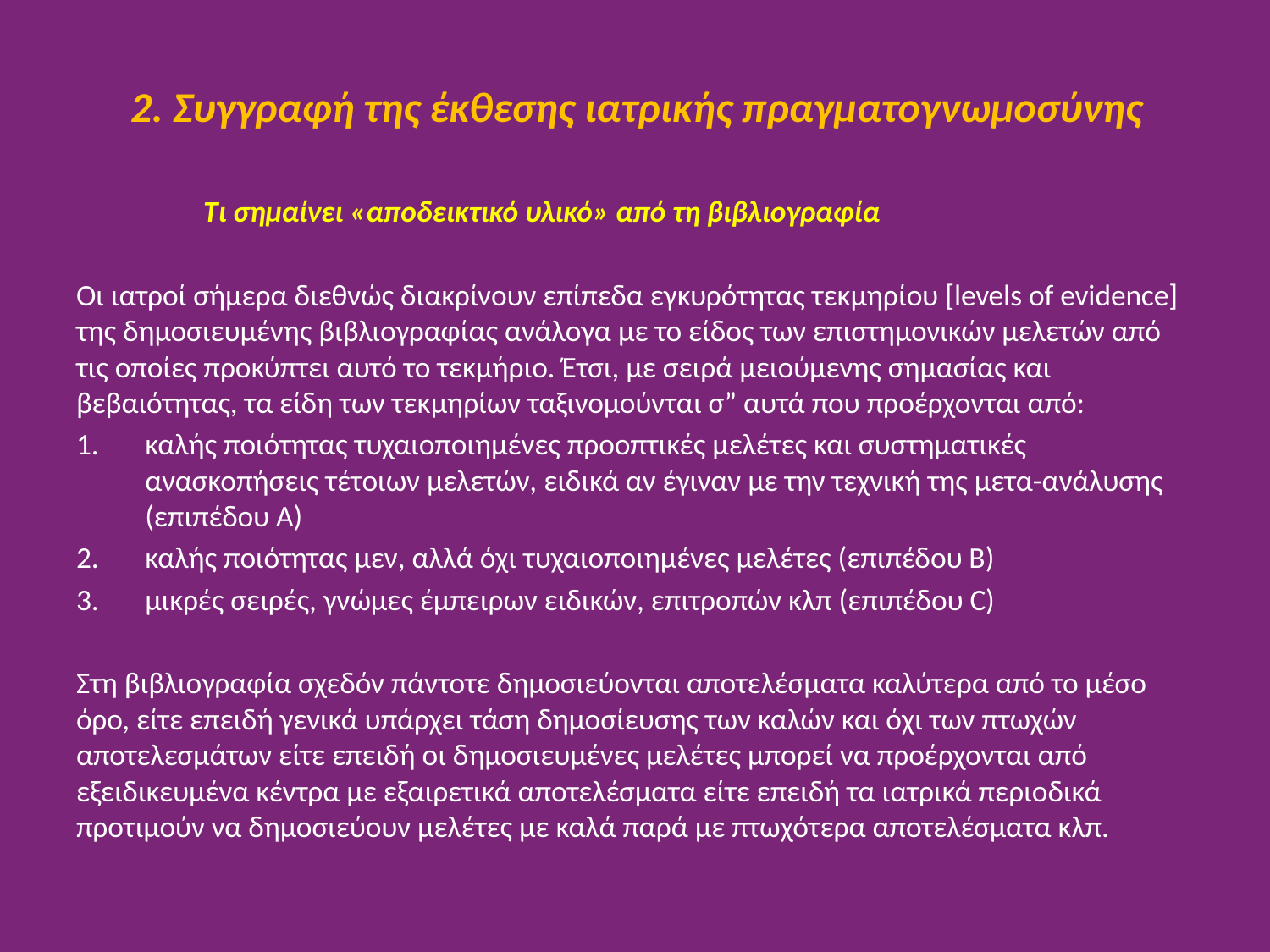

# 2. Συγγραφή της έκθεσης ιατρικής πραγματογνωμοσύνης
                         Τι σημαίνει «αποδεικτικό υλικό» από τη βιβλιογραφία

Οι ιατροί σήμερα διεθνώς διακρίνουν επίπεδα εγκυρότητας τεκμηρίου [levels of evidence] της δημοσιευμένης βιβλιογραφίας ανάλογα με το είδος των επιστημονικών μελετών από τις οποίες προκύπτει αυτό το τεκμήριο. Έτσι, με σειρά μειούμενης σημασίας και βεβαιότητας, τα είδη των τεκμηρίων ταξινομούνται σ” αυτά που προέρχονται από:
καλής ποιότητας τυχαιοποιημένες προοπτικές μελέτες και συστηματικές ανασκοπήσεις τέτοιων μελετών, ειδικά αν έγιναν με την τεχνική της μετα-ανάλυσης (επιπέδου Α)
καλής ποιότητας μεν, αλλά όχι τυχαιοποιημένες μελέτες (επιπέδου Β)
μικρές σειρές, γνώμες έμπειρων ειδικών, επιτροπών κλπ (επιπέδου C)

Στη βιβλιογραφία σχεδόν πάντοτε δημοσιεύονται αποτελέσματα καλύτερα από το μέσο όρο, είτε επειδή γενικά υπάρχει τάση δημοσίευσης των καλών και όχι των πτωχών αποτελεσμάτων είτε επειδή οι δημοσιευμένες μελέτες μπορεί να προέρχονται από εξειδικευμένα κέντρα με εξαιρετικά αποτελέσματα είτε επειδή τα ιατρικά περιοδικά προτιμούν να δημοσιεύουν μελέτες με καλά παρά με πτωχότερα αποτελέσματα κλπ.